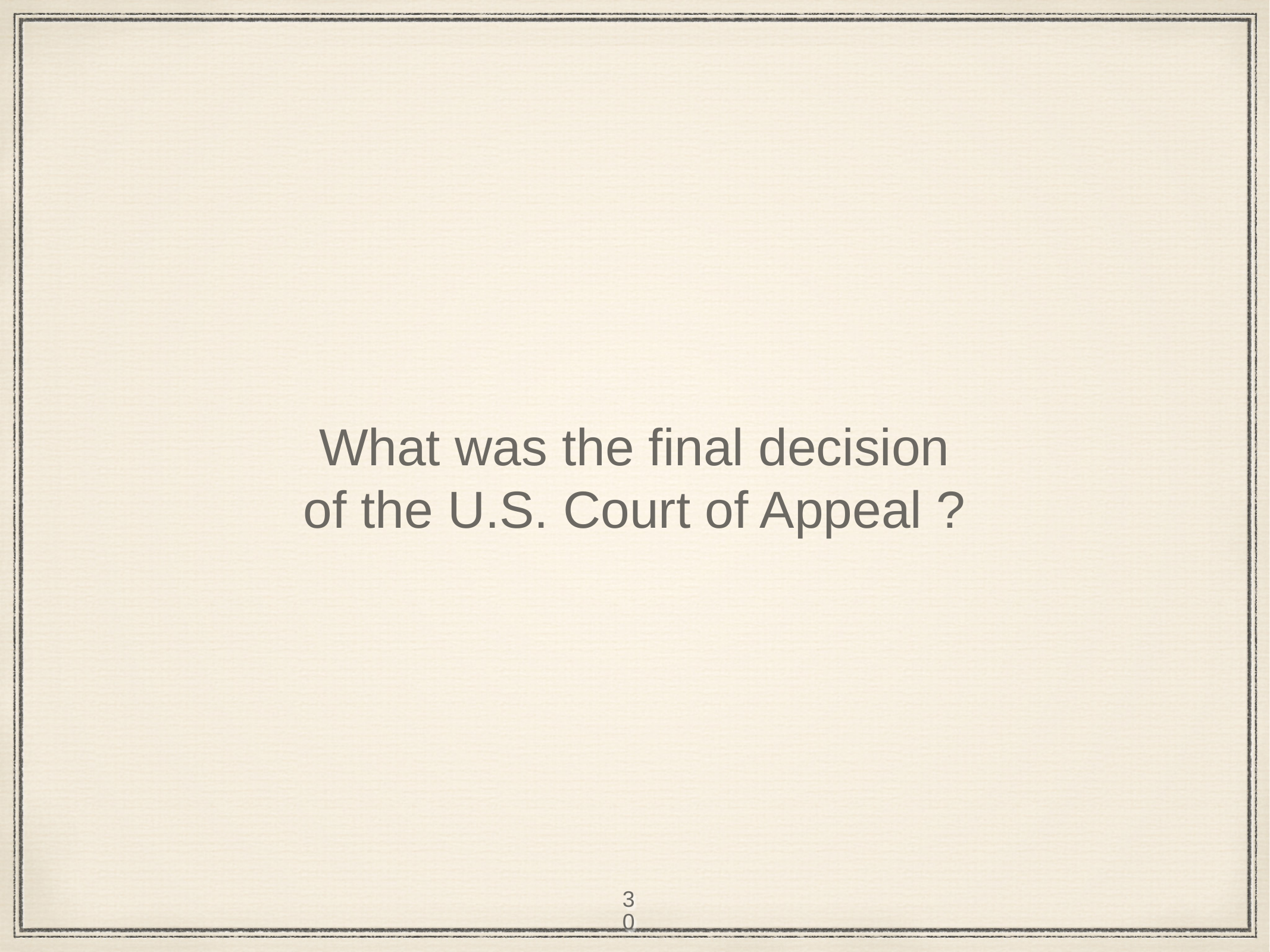

What was the final decision of the U.S. Court of Appeal ?

30